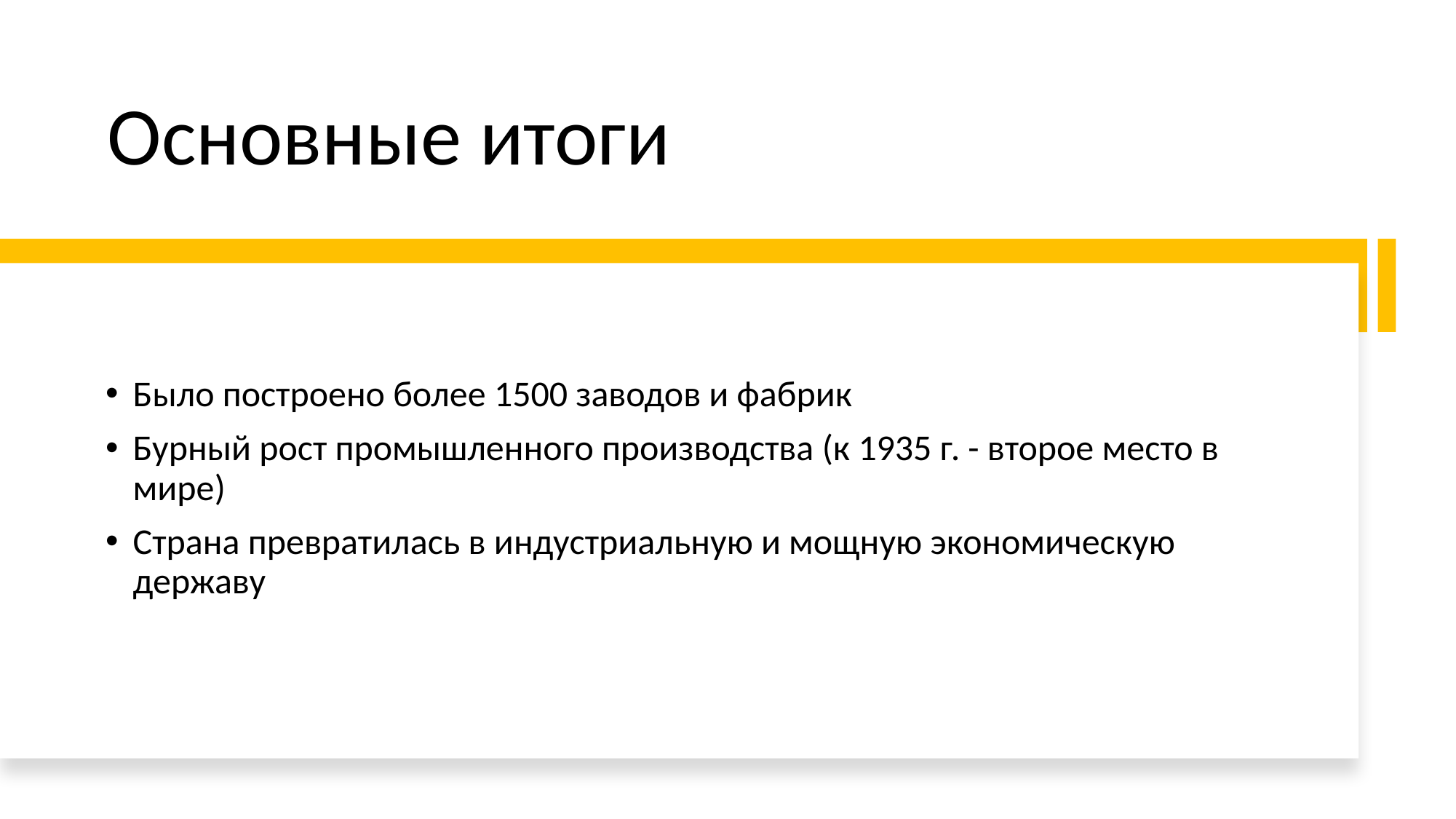

# Основные итоги

Было построено более 1500 заводов и фабрик
Бурный рост промышленного производства (к 1935 г. - второе место в мире)
Страна превратилась в индустриальную и мощную экономическую державу